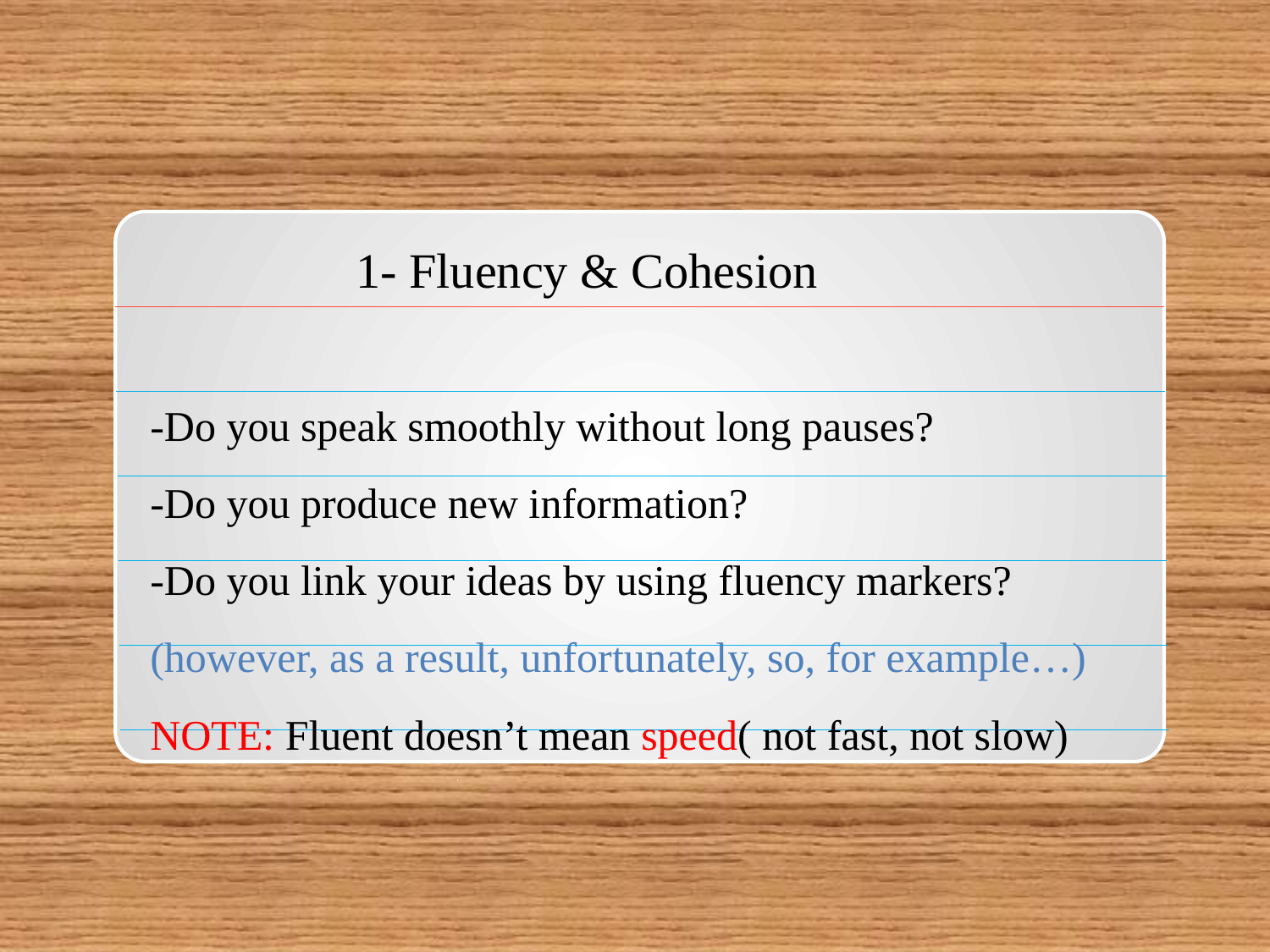

1- Fluency & Cohesion
-Do you speak smoothly without long pauses?
-Do you produce new information?
-Do you link your ideas by using fluency markers?
(however, as a result, unfortunately, so, for example…)
NOTE: Fluent doesn’t mean speed( not fast, not slow)